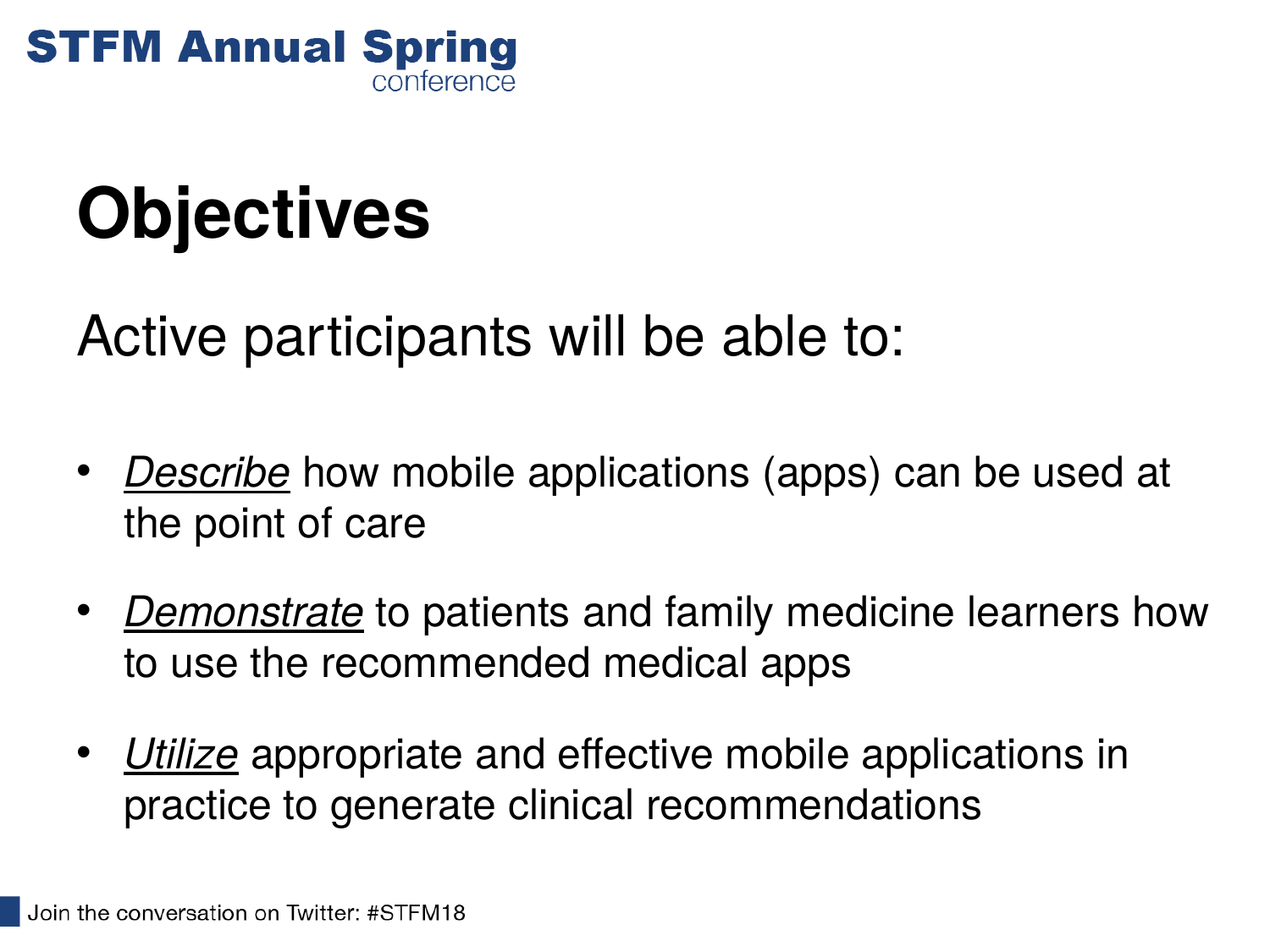

# Objectives
Active participants will be able to:

Describe how mobile applications (apps) can be used at the point of care

Demonstrate to patients and family medicine learners how to use the recommended medical apps

Utilize appropriate and effective mobile applications in practice to generate clinical recommendations